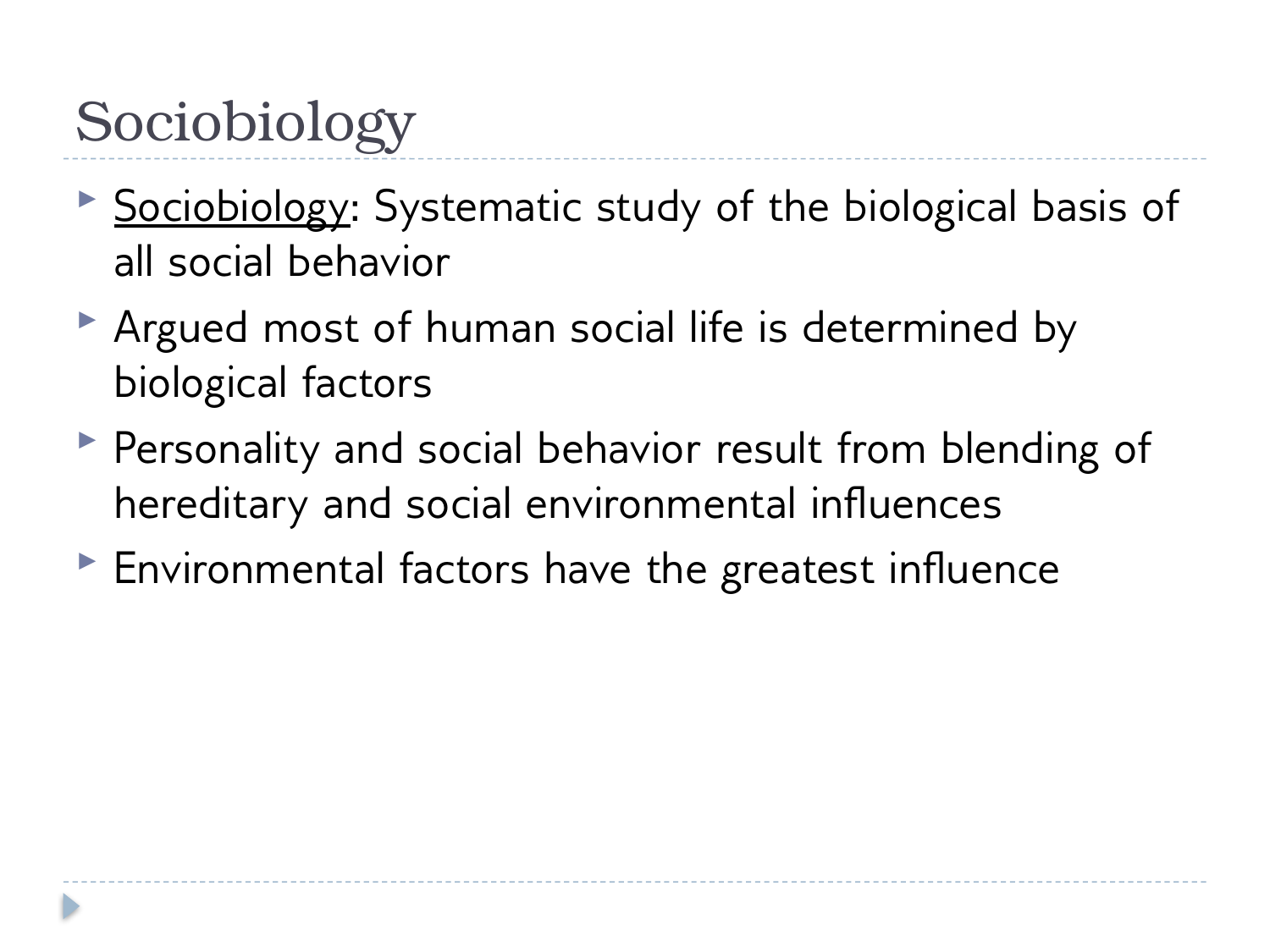

# Sociobiology
Sociobiology: Systematic study of the biological basis of all social behavior
Argued most of human social life is determined by biological factors
Personality and social behavior result from blending of hereditary and social environmental influences
Environmental factors have the greatest influence